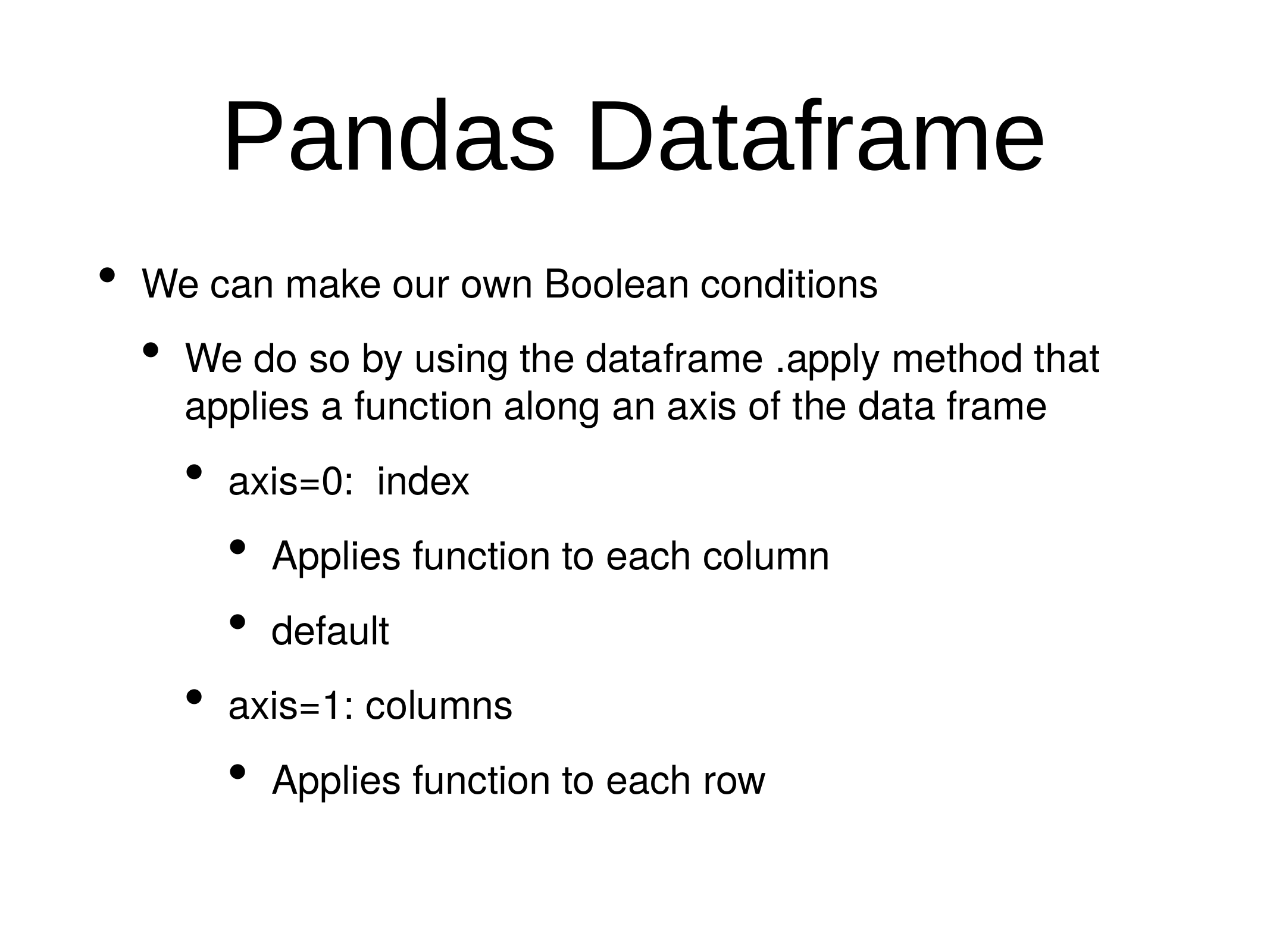

# Pandas Dataframe
We can make our own Boolean conditions
We do so by using the dataframe .apply method that applies a function along an axis of the data frame
axis=0:  index
Applies function to each column
default
axis=1: columns
Applies function to each row